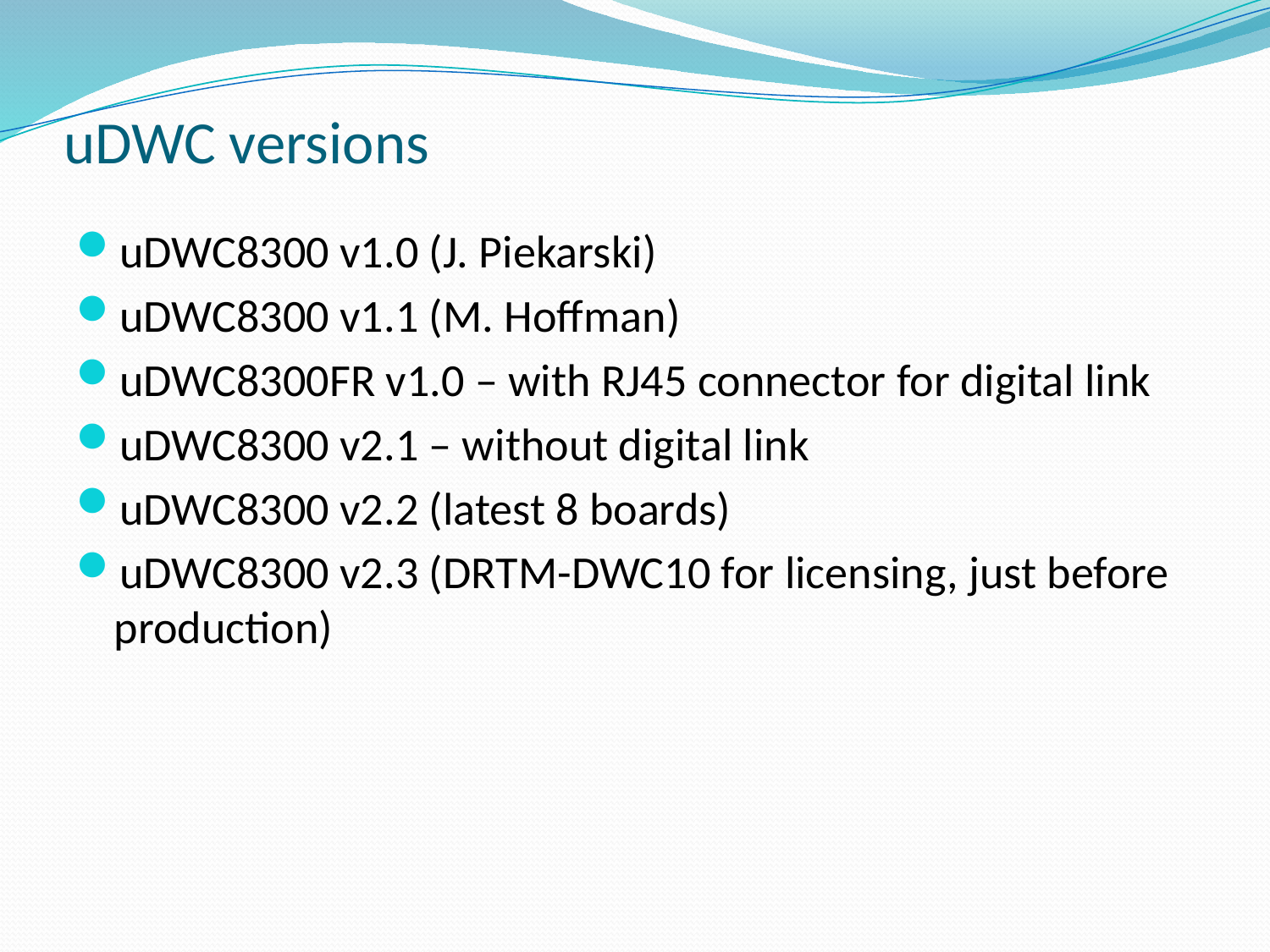

# uDWC versions
uDWC8300 v1.0 (J. Piekarski)
uDWC8300 v1.1 (M. Hoffman)
uDWC8300FR v1.0 – with RJ45 connector for digital link
uDWC8300 v2.1 – without digital link
uDWC8300 v2.2 (latest 8 boards)
uDWC8300 v2.3 (DRTM-DWC10 for licensing, just before production)